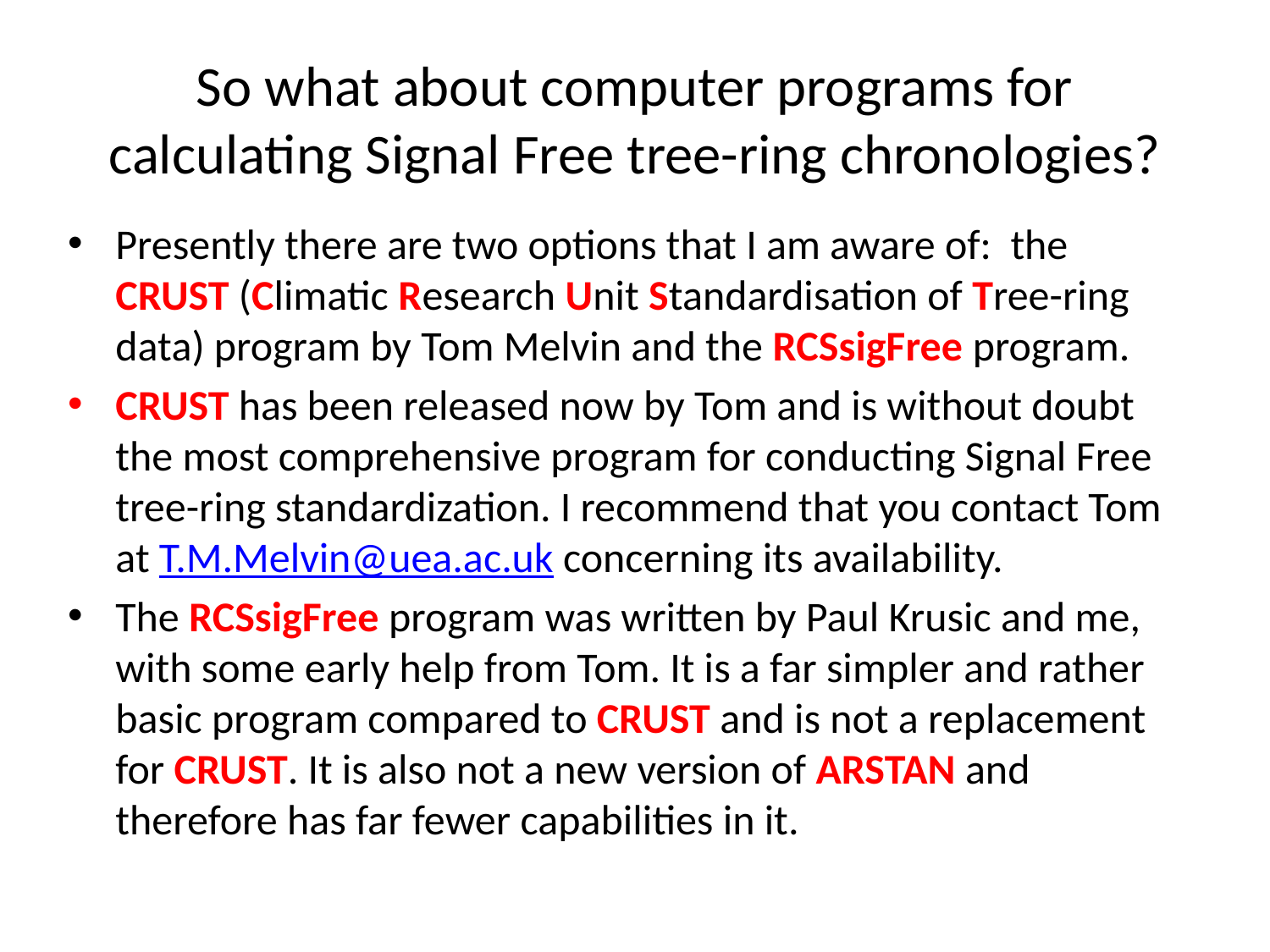

# So what about computer programs for calculating Signal Free tree-ring chronologies?
Presently there are two options that I am aware of:  the CRUST (Climatic Research Unit Standardisation of Tree-ring data) program by Tom Melvin and the RCSsigFree program.
CRUST has been released now by Tom and is without doubt the most comprehensive program for conducting Signal Free tree-ring standardization. I recommend that you contact Tom at T.M.Melvin@uea.ac.uk concerning its availability.
The RCSsigFree program was written by Paul Krusic and me, with some early help from Tom. It is a far simpler and rather basic program compared to CRUST and is not a replacement for CRUST. It is also not a new version of ARSTAN and therefore has far fewer capabilities in it.